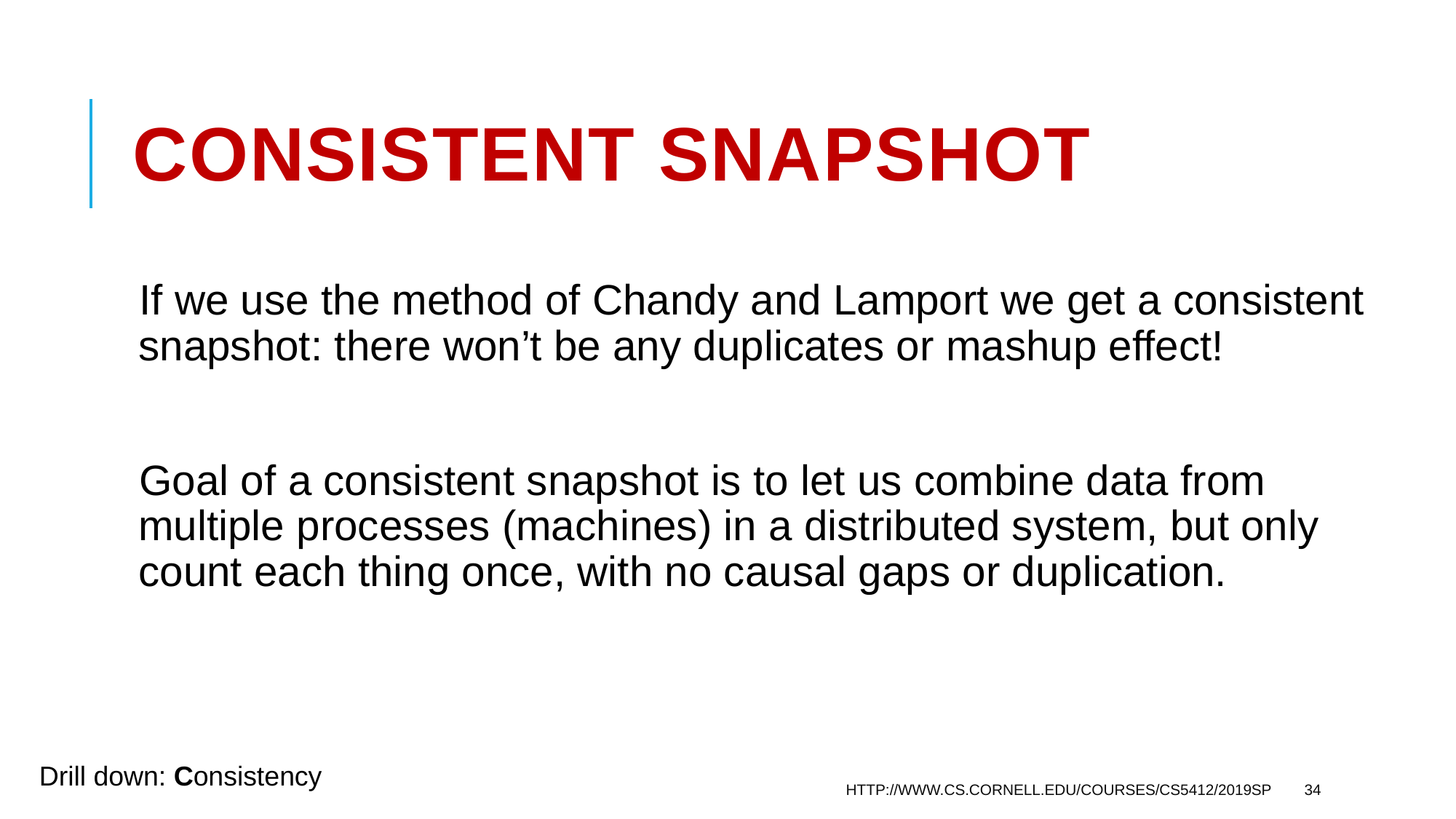

# Consistent Snapshot
If we use the method of Chandy and Lamport we get a consistent snapshot: there won’t be any duplicates or mashup effect!

Goal of a consistent snapshot is to let us combine data from multiple processes (machines) in a distributed system, but only count each thing once, with no causal gaps or duplication.

Drill down: Consistency
http://www.cs.cornell.edu/courses/cs5412/2019sp
34